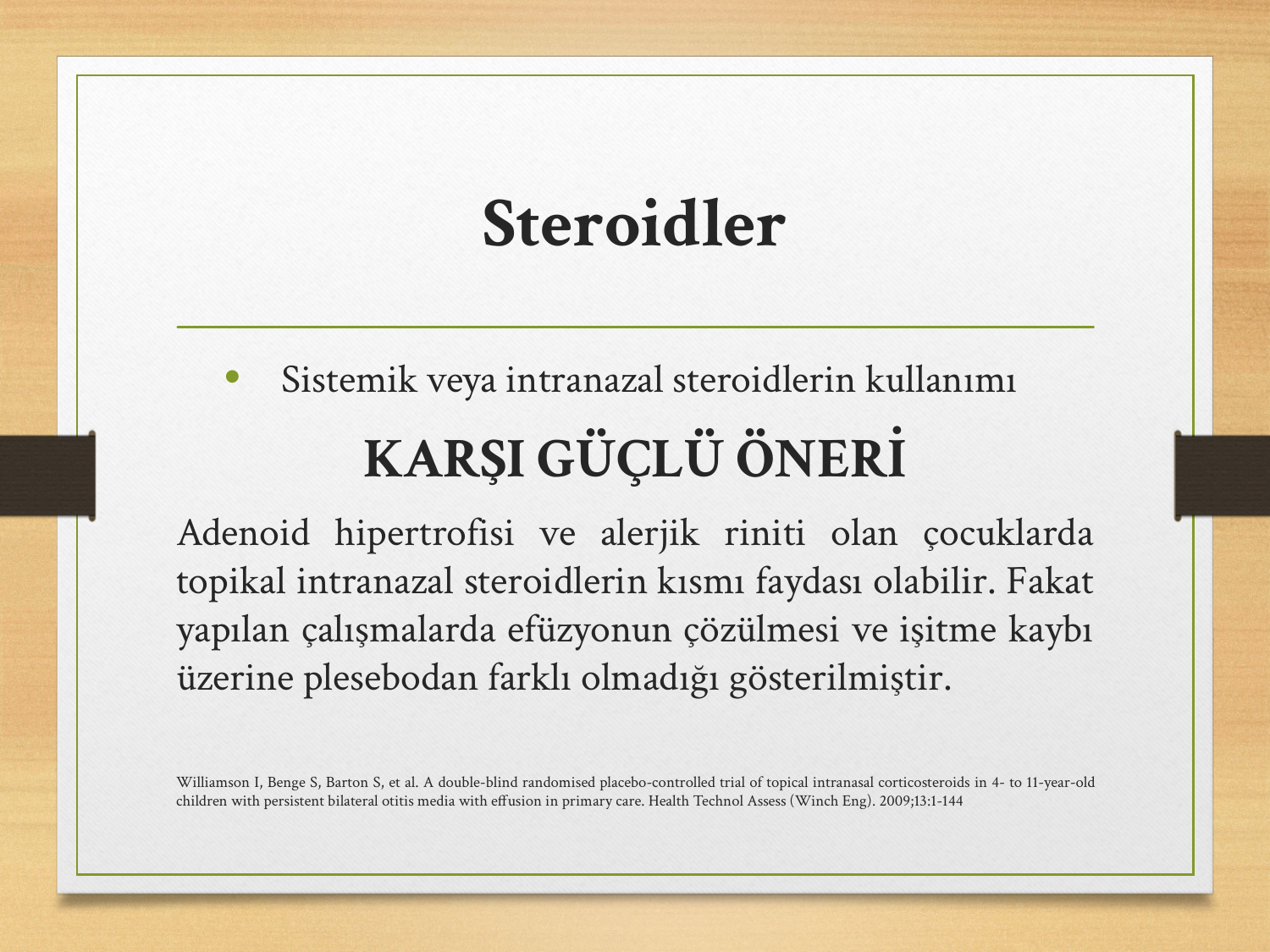

# Steroidler
Sistemik veya intranazal steroidlerin kullanımı
KARŞI GÜÇLÜ ÖNERİ
Adenoid hipertrofisi ve alerjik riniti olan çocuklarda topikal intranazal steroidlerin kısmı faydası olabilir. Fakat yapılan çalışmalarda efüzyonun çözülmesi ve işitme kaybı üzerine plesebodan farklı olmadığı gösterilmiştir.

Williamson I, Benge S, Barton S, et al. A double-blind randomised placebo-controlled trial of topical intranasal corticosteroids in 4- to 11-year-old children with persistent bilateral otitis media with effusion in primary care. Health Technol Assess (Winch Eng). 2009;13:1-144